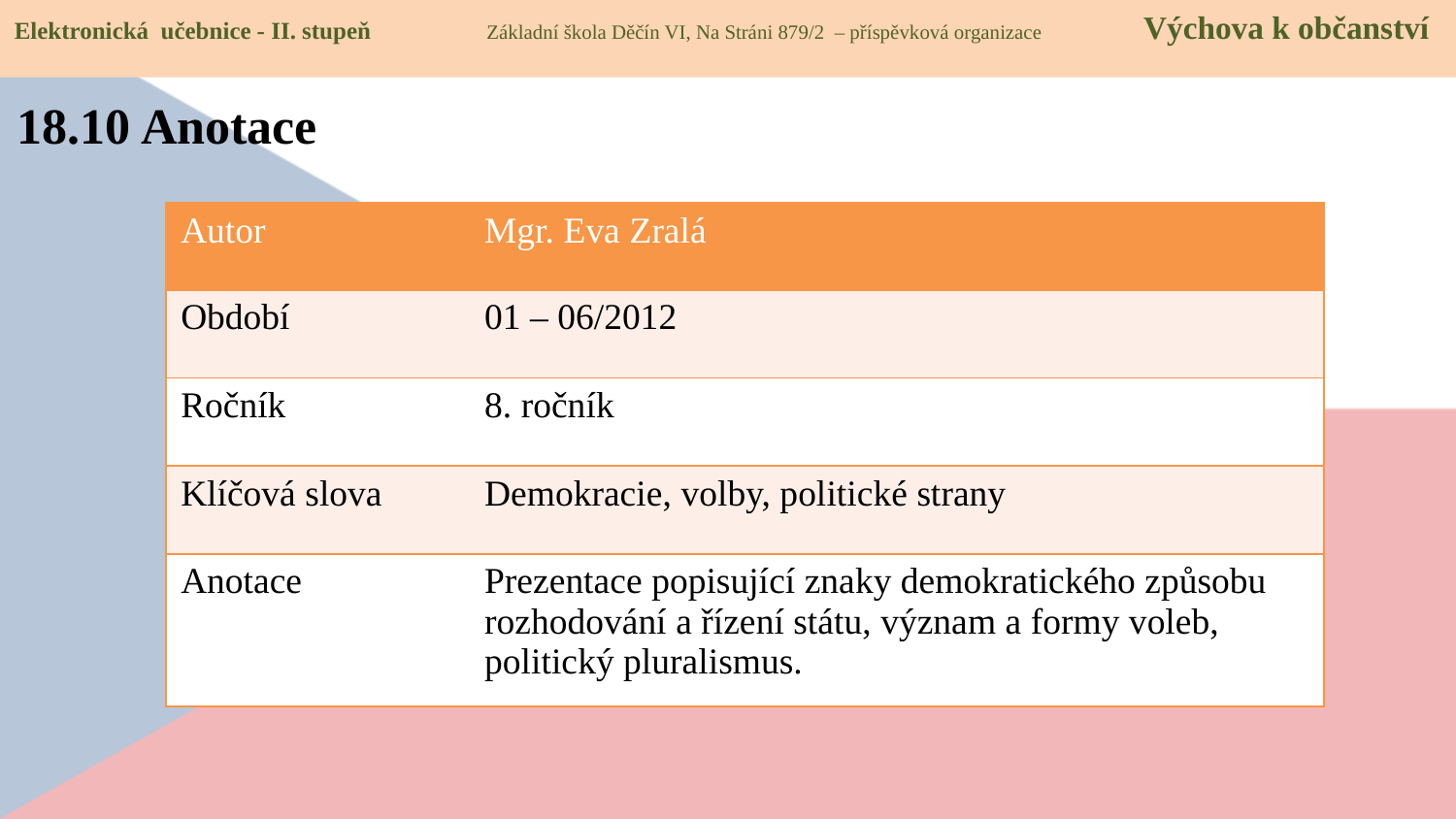

Elektronická  učebnice - II. stupeň                   Základní škola Děčín VI, Na Stráni 879/2  – příspěvková organizace                    Výchova k občanství

18.10 Anotace
| Autor | Mgr. Eva Zralá |
| --- | --- |
| Období | 01 – 06/2012 |
| Ročník | 8. ročník |
| Klíčová slova | Demokracie, volby, politické strany |
| Anotace | Prezentace popisující znaky demokratického způsobu rozhodování a řízení státu, význam a formy voleb, politický pluralismus. |